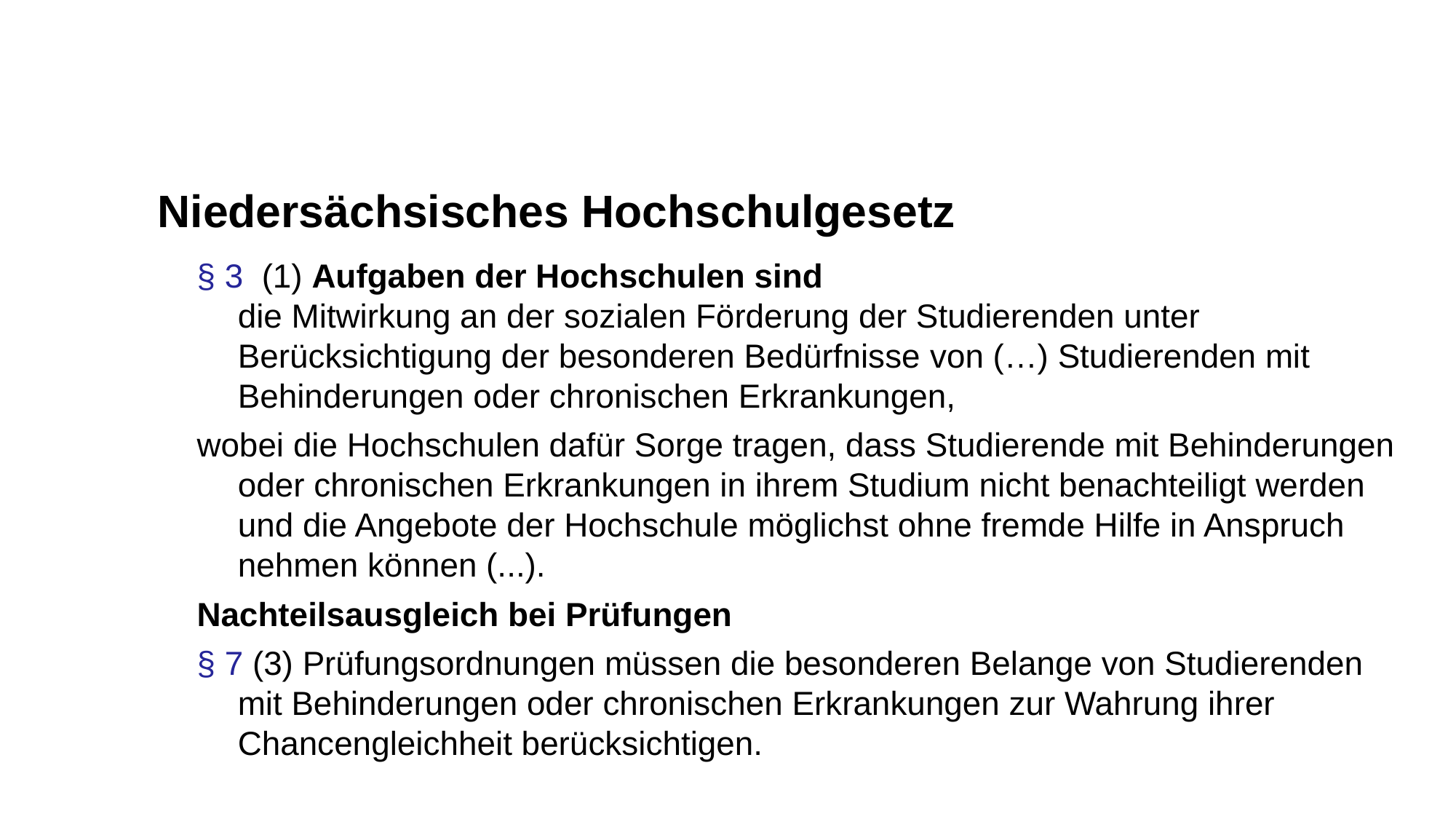

# Niedersächsisches Hochschulgesetz
§ 3  (1) Aufgaben der Hochschulen sind
die Mitwirkung an der sozialen Förderung der Studierenden unter  Berücksichtigung der besonderen Bedürfnisse von (…) Studierenden mit Behinderungen oder chronischen Erkrankungen,
wobei die Hochschulen dafür Sorge tragen, dass Studierende mit Behinderungen oder chronischen Erkrankungen in ihrem Studium nicht benachteiligt werden und die Angebote der Hochschule möglichst ohne fremde Hilfe in Anspruch nehmen können (...).
Nachteilsausgleich bei Prüfungen
§ 7 (3) Prüfungsordnungen müssen die besonderen Belange von Studierenden mit Behinderungen oder chronischen Erkrankungen zur Wahrung ihrer Chancengleichheit berücksichtigen.